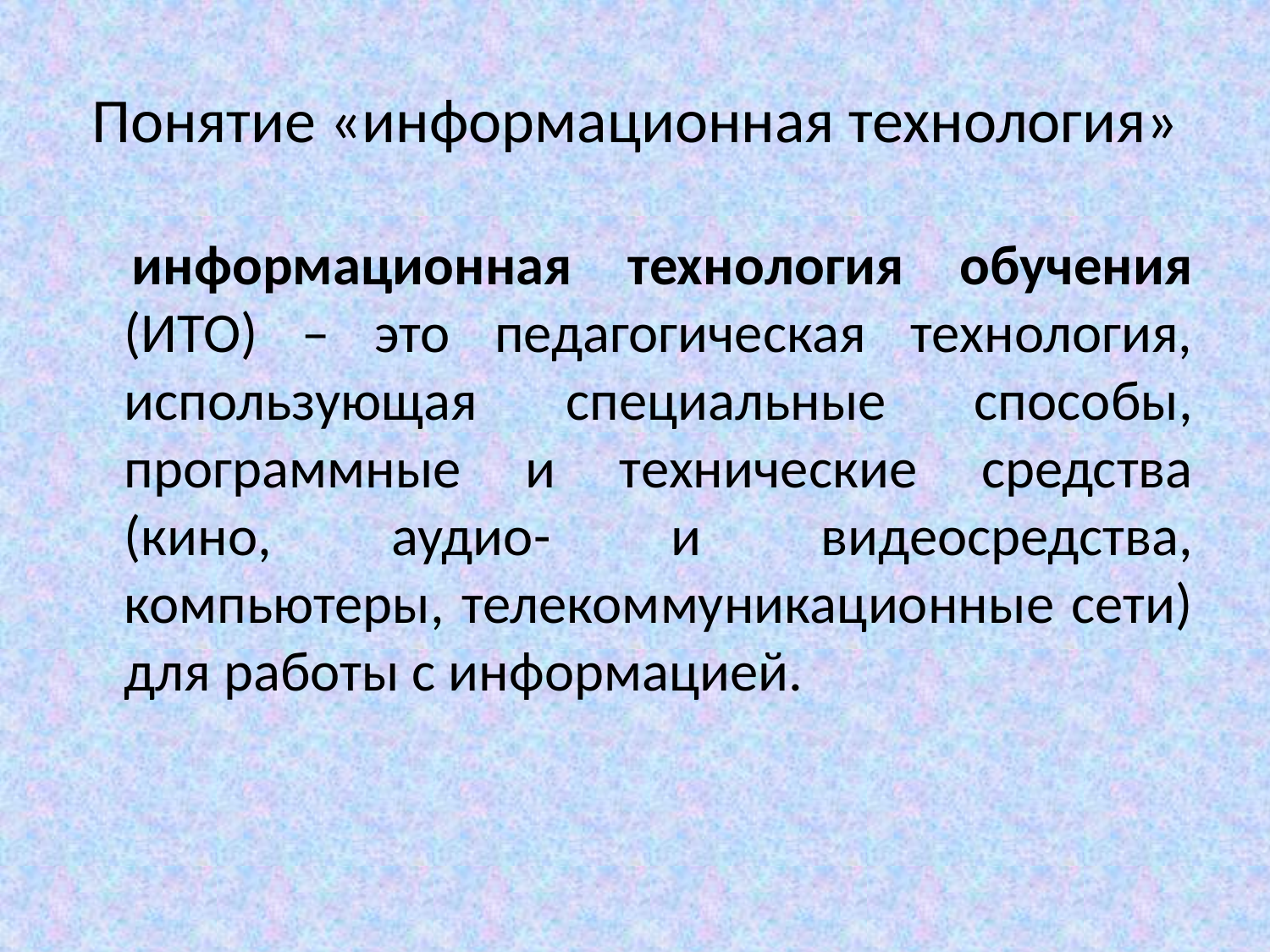

# Понятие «информационная технология»
 информационная технология обучения (ИТО) – это педагогическая технология, использующая специальные способы, программные и технические средства (кино, аудио- и видеосредства, компьютеры, телекоммуникационные сети) для работы с информацией.